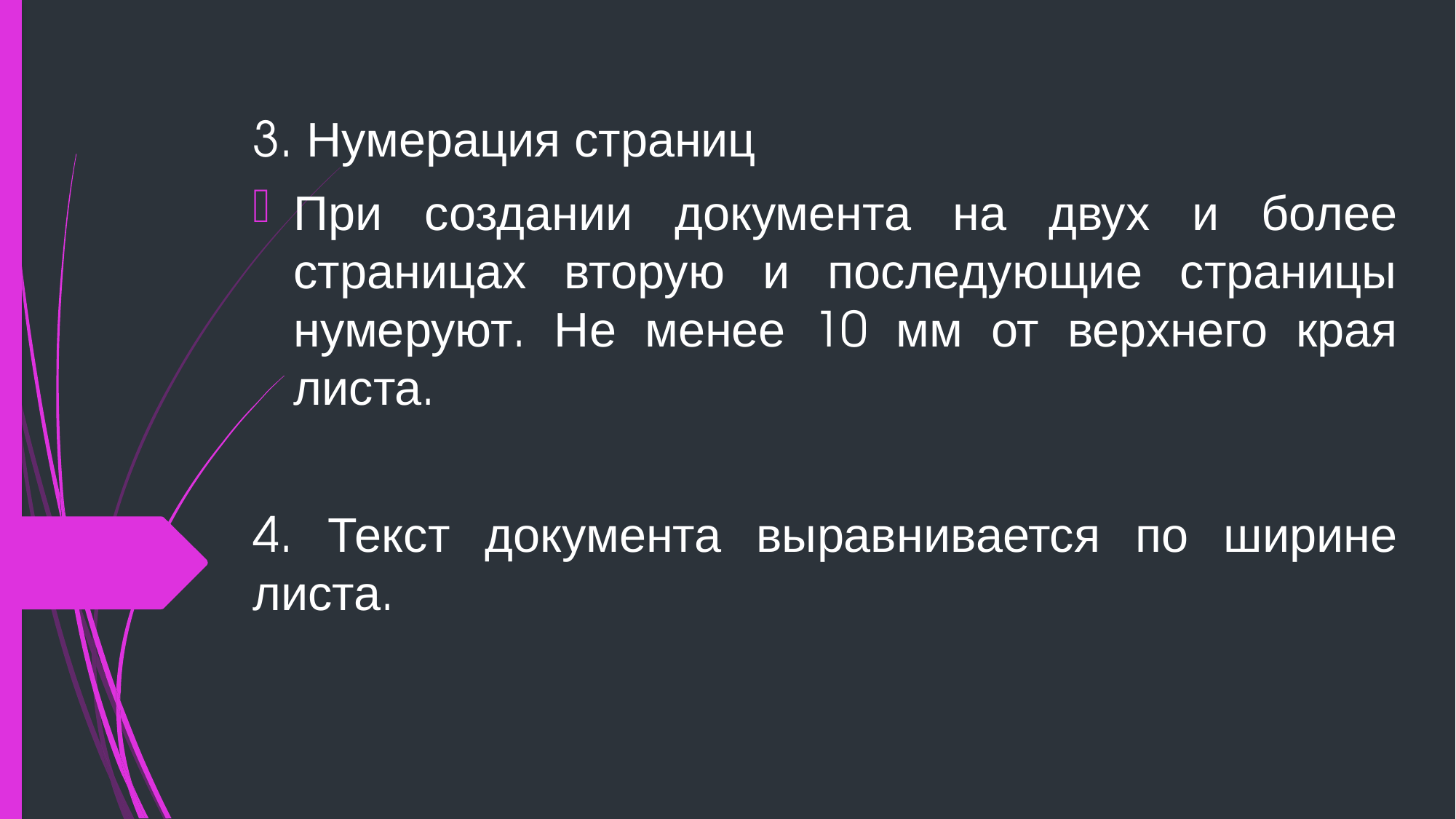

3. Нумерация страниц
При создании документа на двух и более страницах вторую и последующие страницы нумеруют. Не менее 10 мм от верхнего края листа.

4. Текст документа выравнивается по ширине листа.